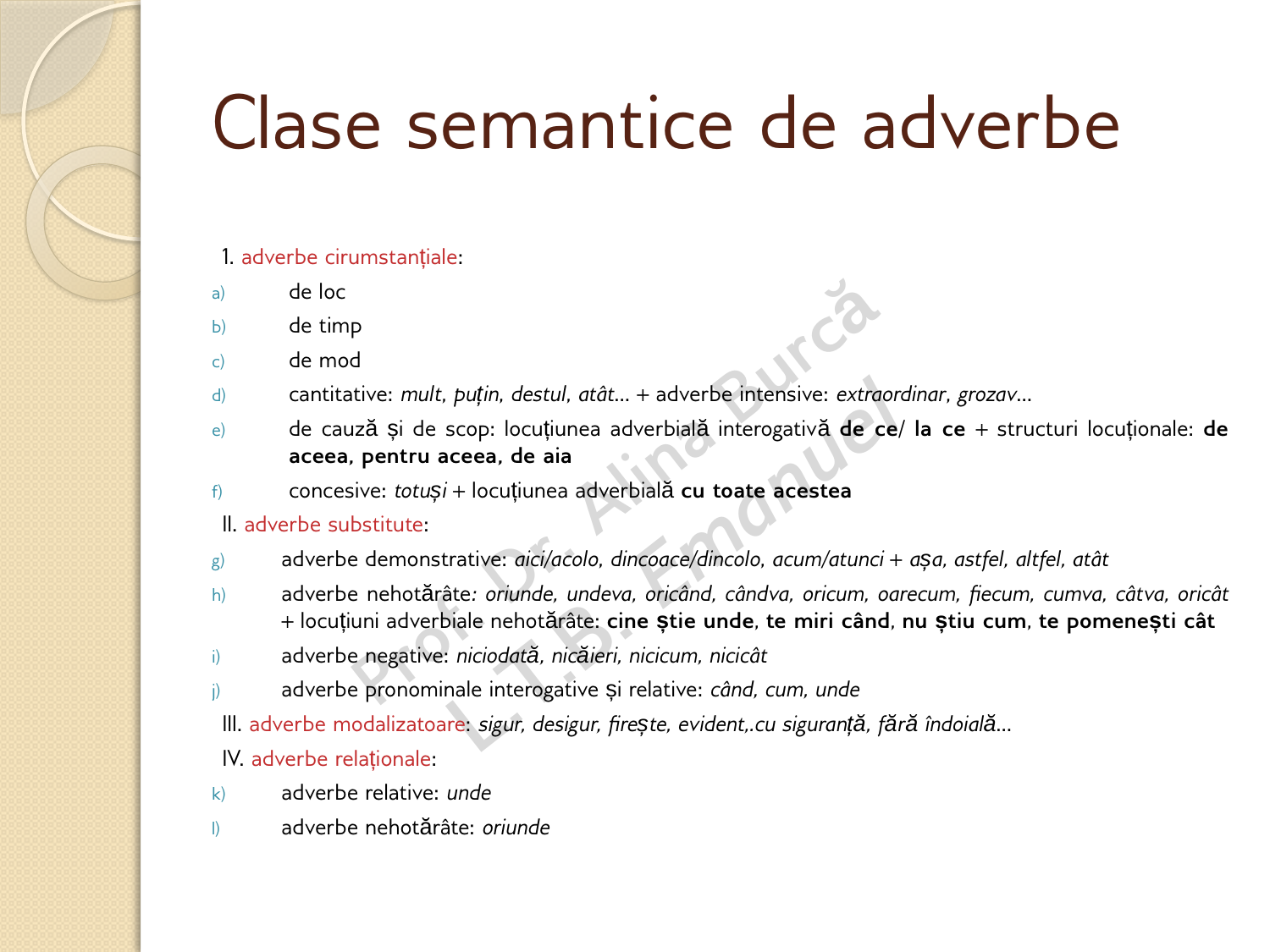

# Clase semantice de adverbe

1. adverbe cirumstanțiale:
de loc
de timp
de mod
cantitative: mult, puțin, destul, atât... + adverbe intensive: extraordinar, grozav...
de cauză și de scop: locuțiunea adverbială interogativă de ce/ la ce + structuri locuționale: de aceea, pentru aceea, de aia
concesive: totuși + locuțiunea adverbială cu toate acestea
II. adverbe substitute:
adverbe demonstrative: aici/acolo, dincoace/dincolo, acum/atunci + așa, astfel, altfel, atât
adverbe nehotărâte: oriunde, undeva, oricând, cândva, oricum, oarecum, fiecum, cumva, câtva, oricât + locuțiuni adverbiale nehotărâte: cine știe unde, te miri când, nu știu cum, te pomenești cât
adverbe negative: niciodată, nicăieri, nicicum, nicicât
adverbe pronominale interogative și relative: când, cum, unde
III. adverbe modalizatoare: sigur, desigur, firește, evident,.cu siguranță, fără îndoială...
IV. adverbe relaționale:
adverbe relative: unde
adverbe nehotărâte: oriunde